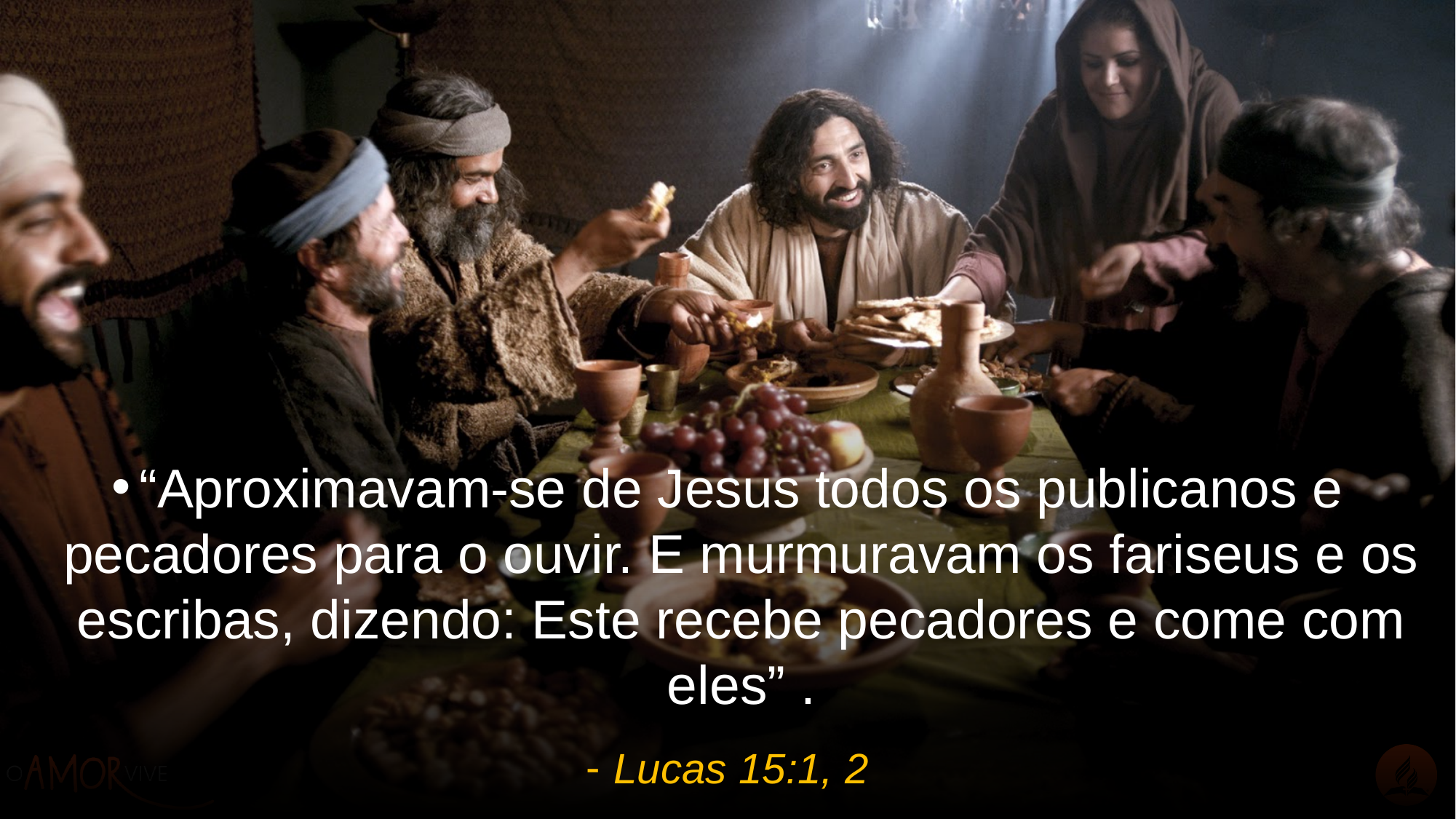

“Aproximavam-se de Jesus todos os publicanos e pecadores para o ouvir. E murmuravam os fariseus e os escribas, dizendo: Este recebe pecadores e come com eles” .
Lucas 15:1, 2